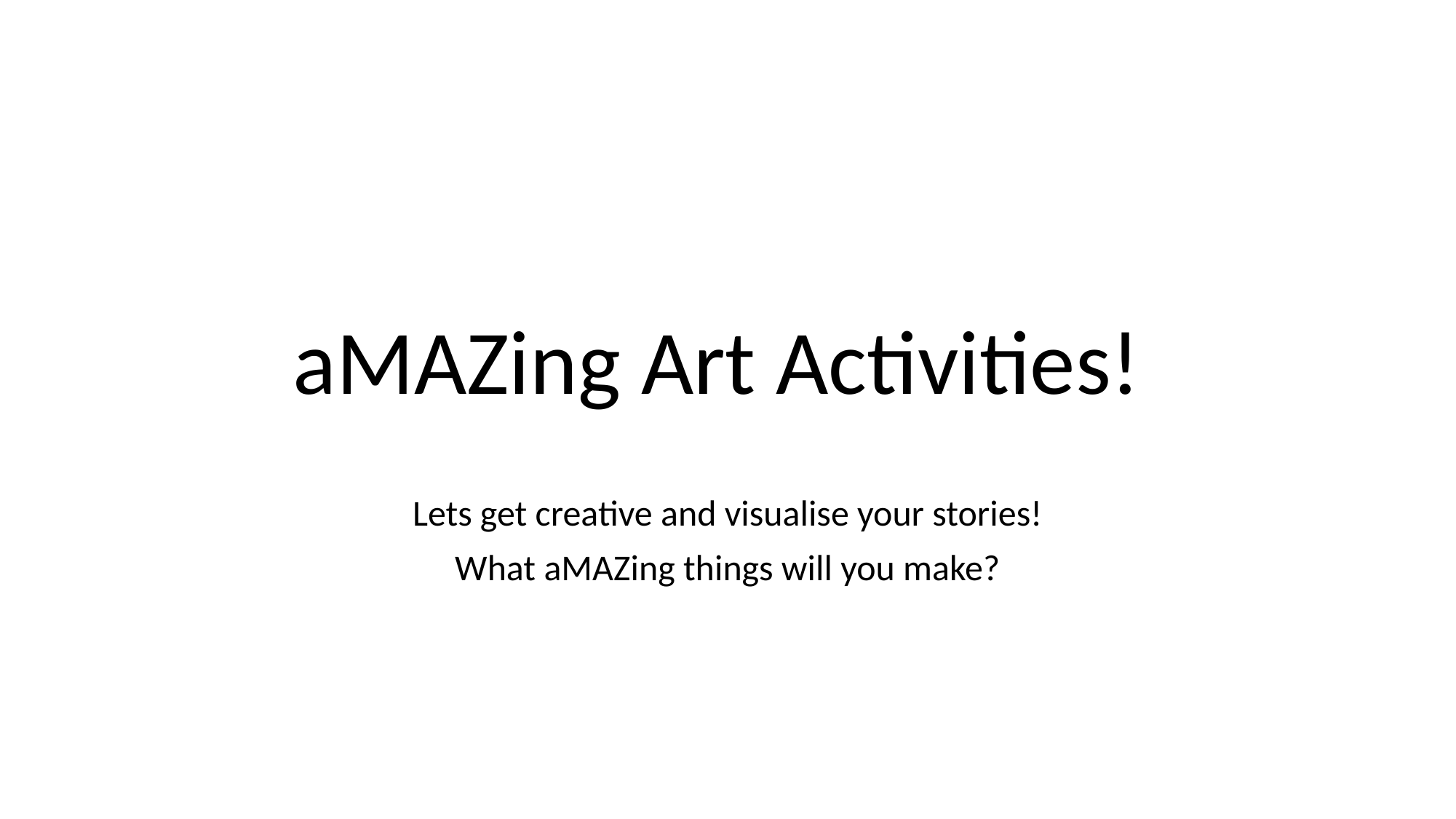

# aMAZing Art Activities!

Lets get creative and visualise your stories!
What aMAZing things will you make?